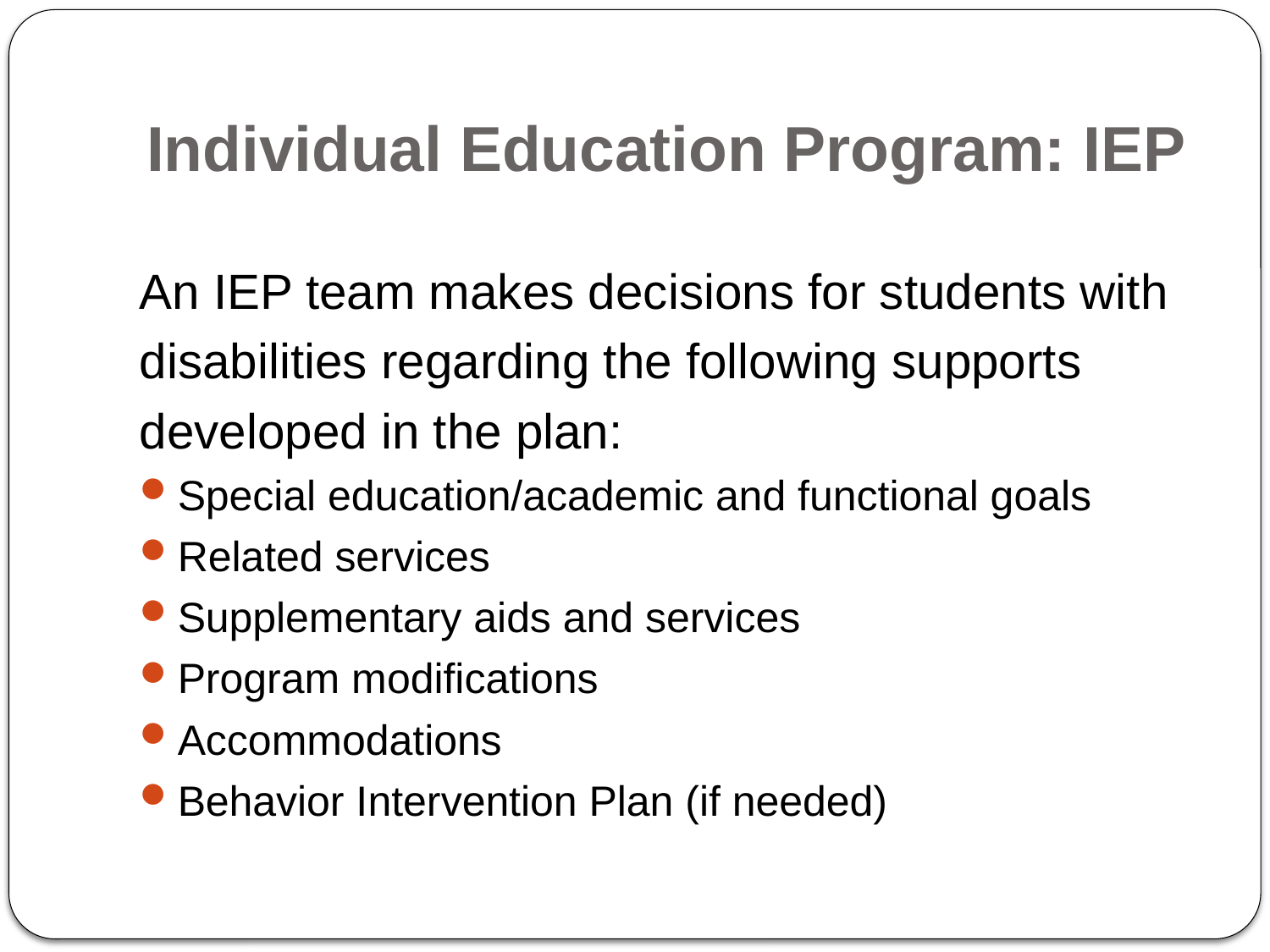

# Individual Education Program: IEP
An IEP team makes decisions for students with
disabilities regarding the following supports
developed in the plan:
Special education/academic and functional goals
Related services
Supplementary aids and services
Program modifications
Accommodations
Behavior Intervention Plan (if needed)